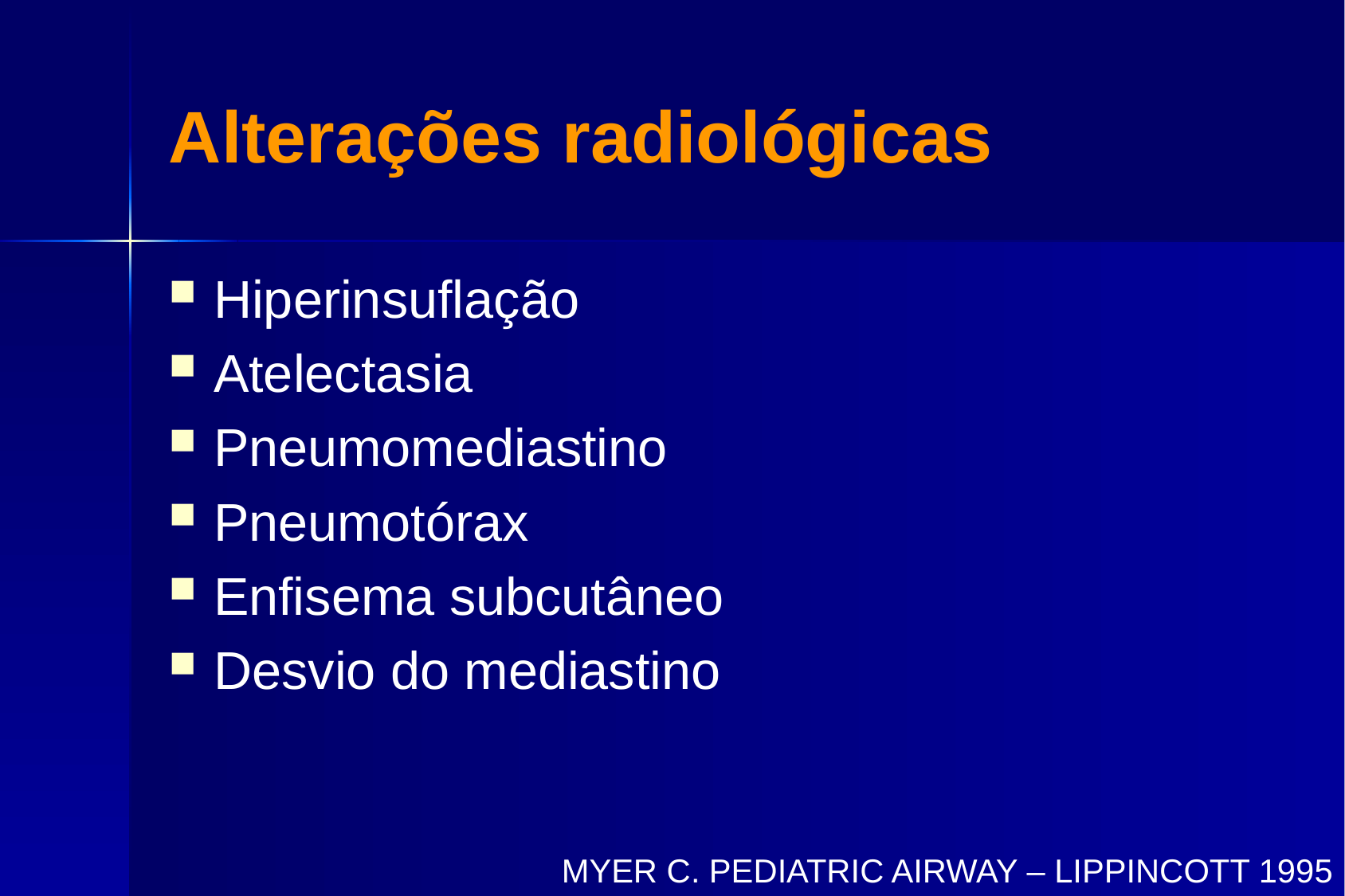

# Alterações radiológicas
Hiperinsuflação
Atelectasia
Pneumomediastino
Pneumotórax
Enfisema subcutâneo
Desvio do mediastino

MYER C. PEDIATRIC AIRWAY – LIPPINCOTT 1995